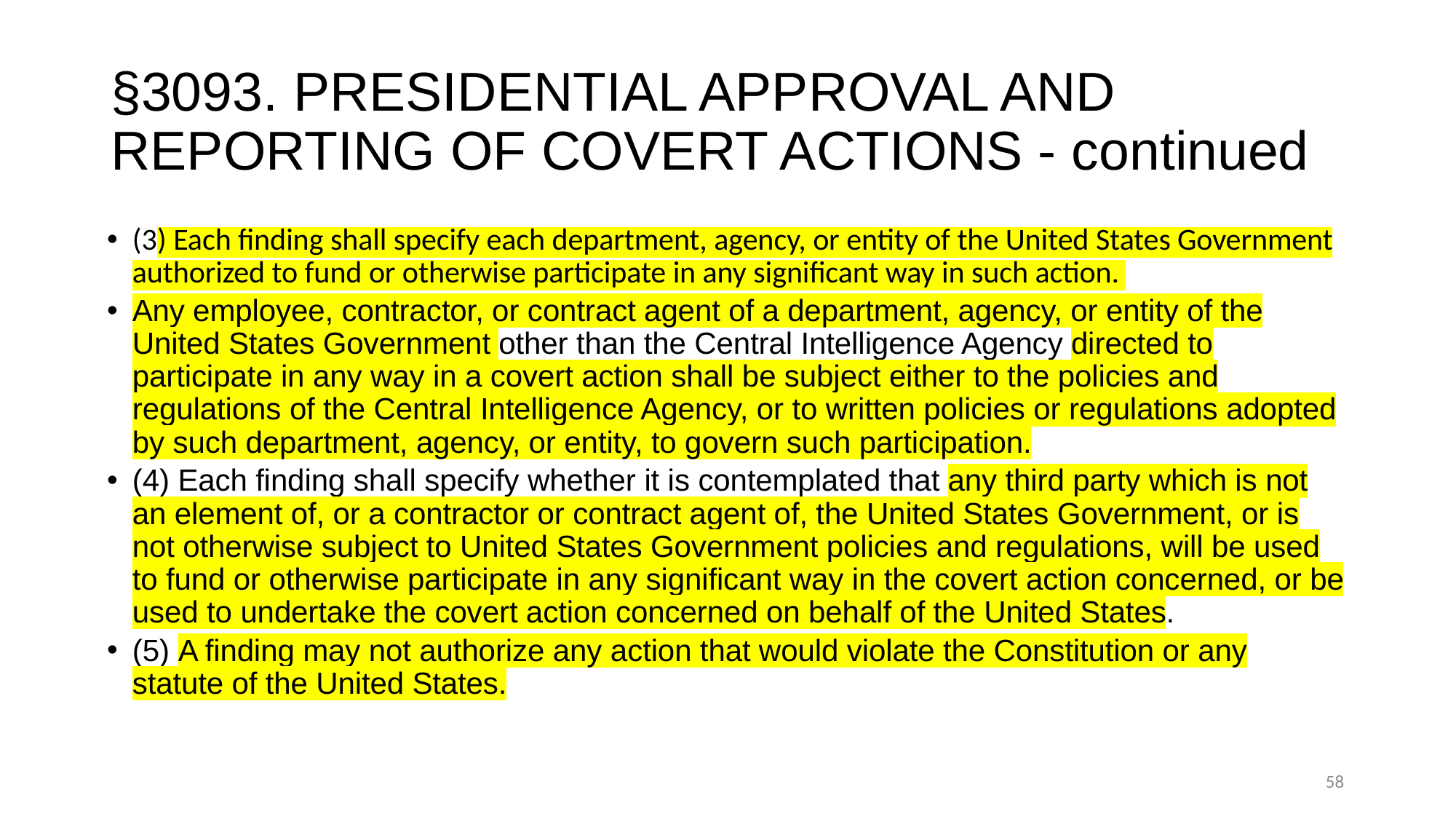

# §3093. PRESIDENTIAL APPROVAL AND REPORTING OF COVERT ACTIONS - continued
(3) Each finding shall specify each department, agency, or entity of the United States Government authorized to fund or otherwise participate in any significant way in such action.
Any employee, contractor, or contract agent of a department, agency, or entity of the United States Government other than the Central Intelligence Agency directed to participate in any way in a covert action shall be subject either to the policies and regulations of the Central Intelligence Agency, or to written policies or regulations adopted by such department, agency, or entity, to govern such participation.
(4) Each finding shall specify whether it is contemplated that any third party which is not an element of, or a contractor or contract agent of, the United States Government, or is not otherwise subject to United States Government policies and regulations, will be used to fund or otherwise participate in any significant way in the covert action concerned, or be used to undertake the covert action concerned on behalf of the United States.
(5) A finding may not authorize any action that would violate the Constitution or any statute of the United States.
58